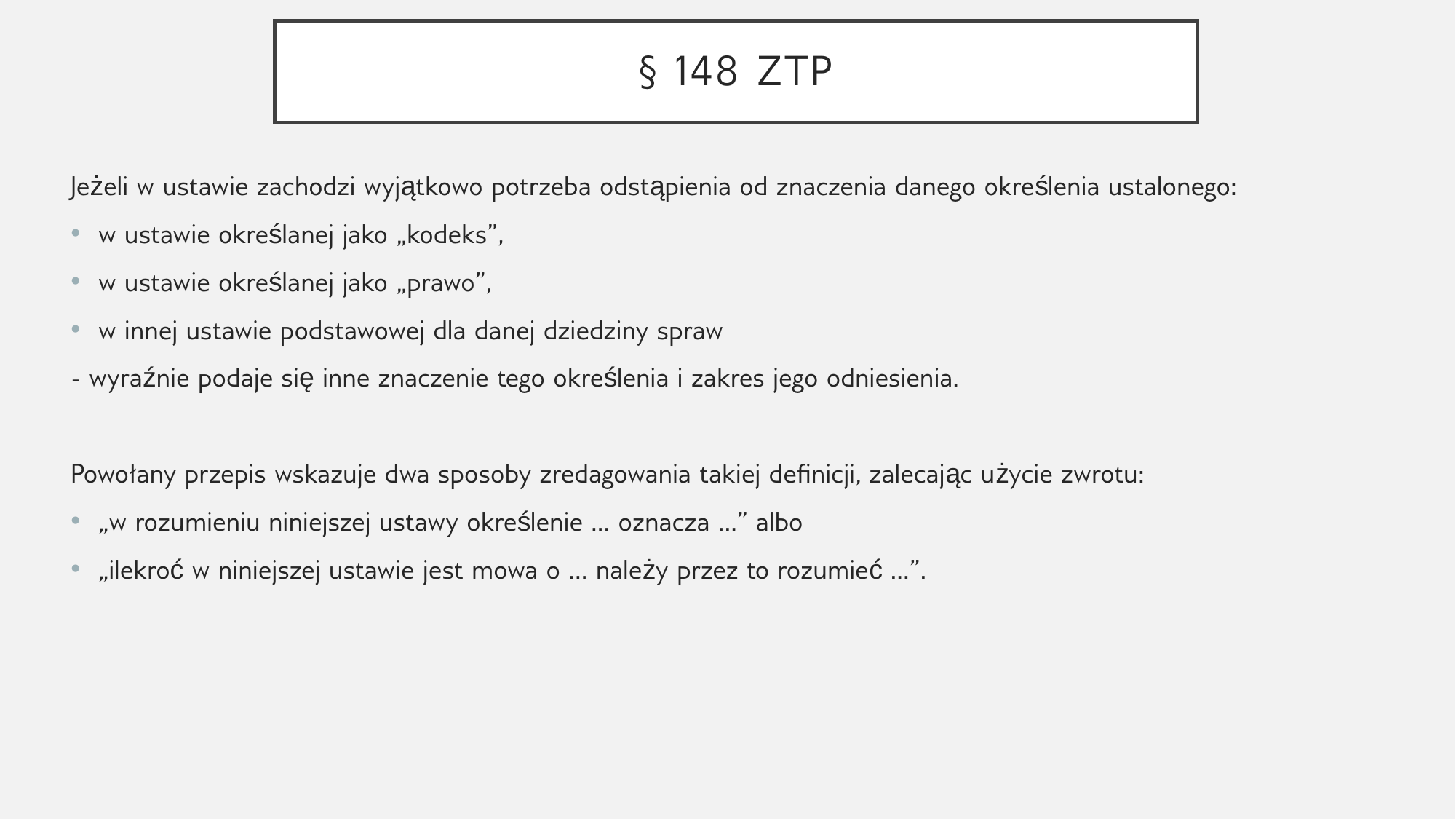

# § 148 ZTP
Jeżeli w ustawie zachodzi wyjątkowo potrzeba odstąpienia od znaczenia danego określenia ustalonego:
w ustawie określanej jako „kodeks”,
w ustawie określanej jako „prawo”,
w innej ustawie podstawowej dla danej dziedziny spraw
- wyraźnie podaje się inne znaczenie tego określenia i zakres jego odniesienia.

Powołany przepis wskazuje dwa sposoby zredagowania takiej definicji, zalecając użycie zwrotu:
„w rozumieniu niniejszej ustawy określenie … oznacza …” albo
„ilekroć w niniejszej ustawie jest mowa o … należy przez to rozumieć …”.